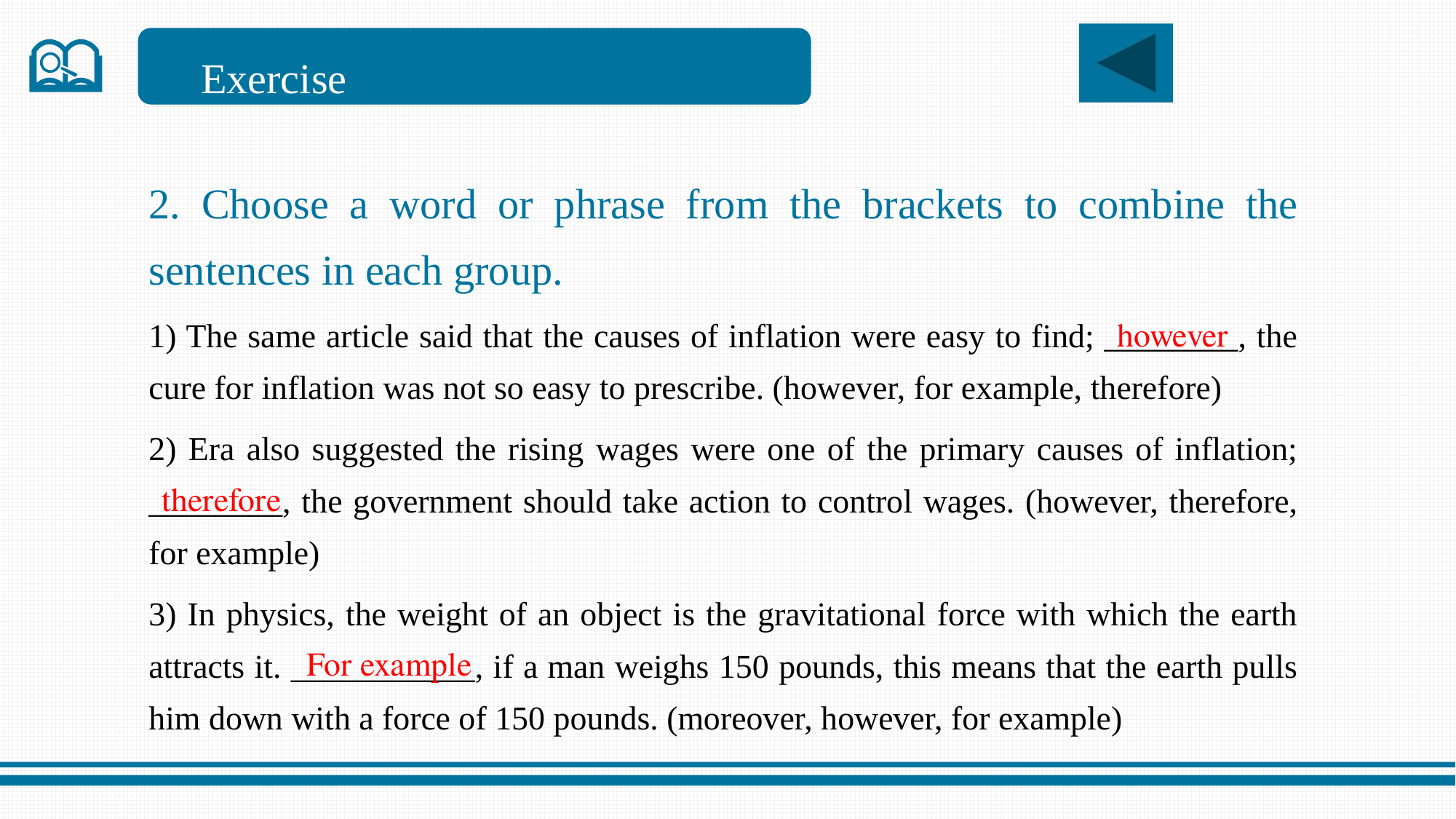

Exercise
2. Choose a word or phrase from the brackets to combine the sentences in each group.
1) The same article said that the causes of inflation were easy to find; ________, the cure for inflation was not so easy to prescribe. (however, for example, therefore)
2) Era also suggested the rising wages were one of the primary causes of inflation; ________, the government should take action to control wages. (however, therefore, for example)
3) In physics, the weight of an object is the gravitational force with which the earth attracts it. ___________, if a man weighs 150 pounds, this means that the earth pulls him down with a force of 150 pounds. (moreover, however, for example)
however
therefore
For example